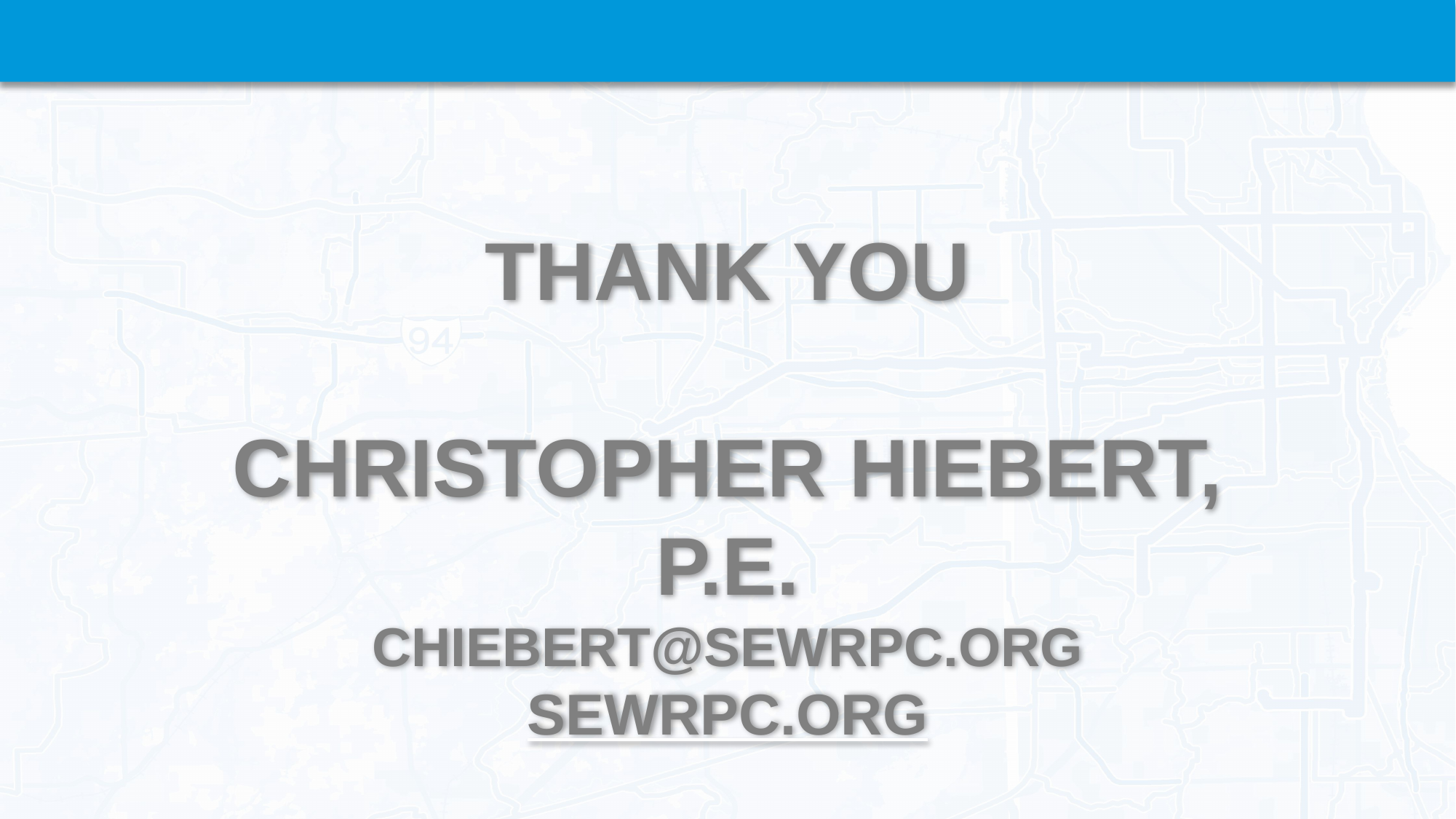

# Thank You Christopher Hiebert, P.E. chiebert@sewrpc.org SEWRPC.ORG /sewrpc          sewrpc.org           @sew_rpc